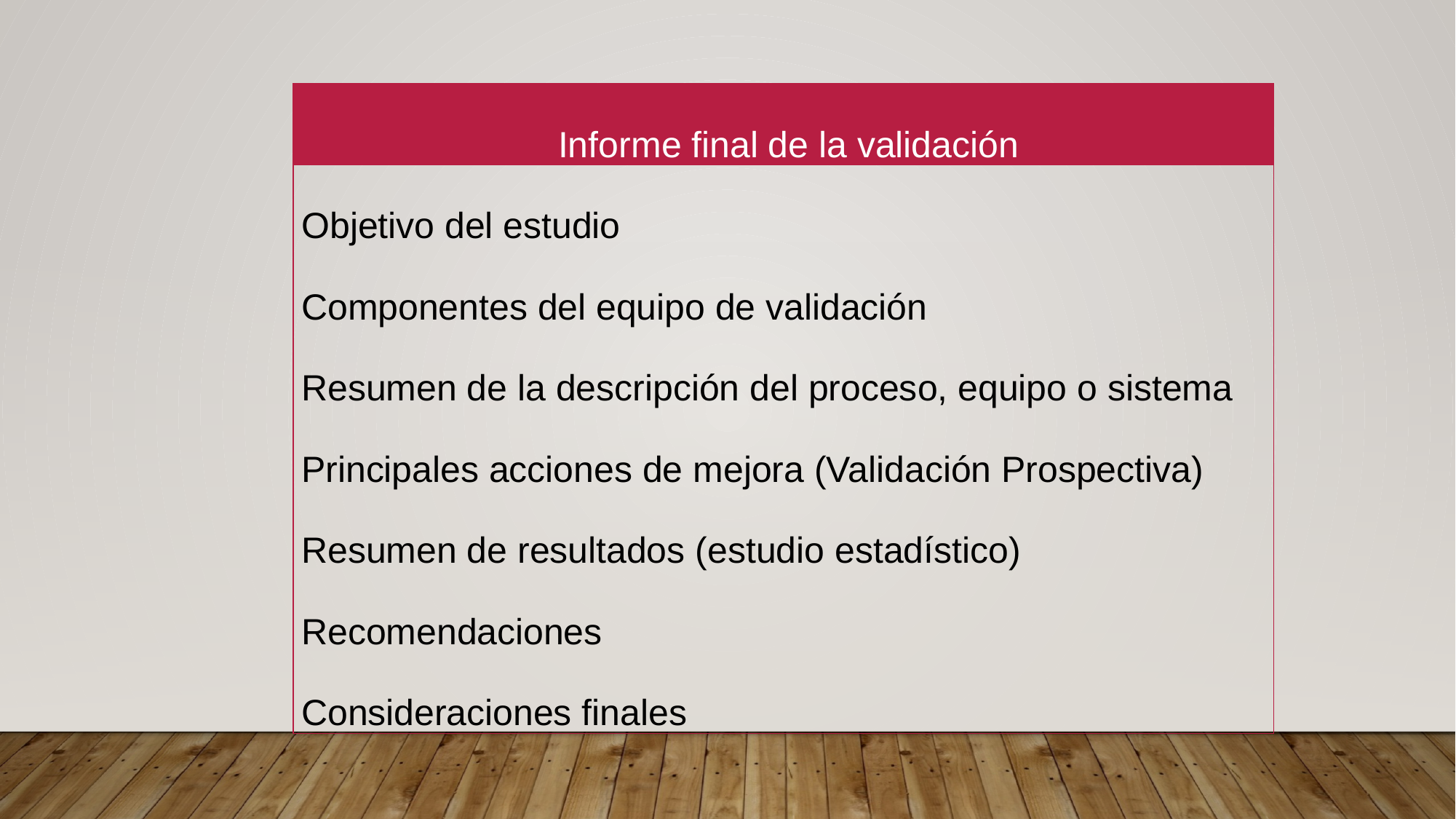

| Informe final de la validación |
| --- |
| Objetivo del estudio |
| Componentes del equipo de validación |
| Resumen de la descripción del proceso, equipo o sistema |
| Principales acciones de mejora (Validación Prospectiva) |
| Resumen de resultados (estudio estadístico) |
| Recomendaciones |
| Consideraciones finales |